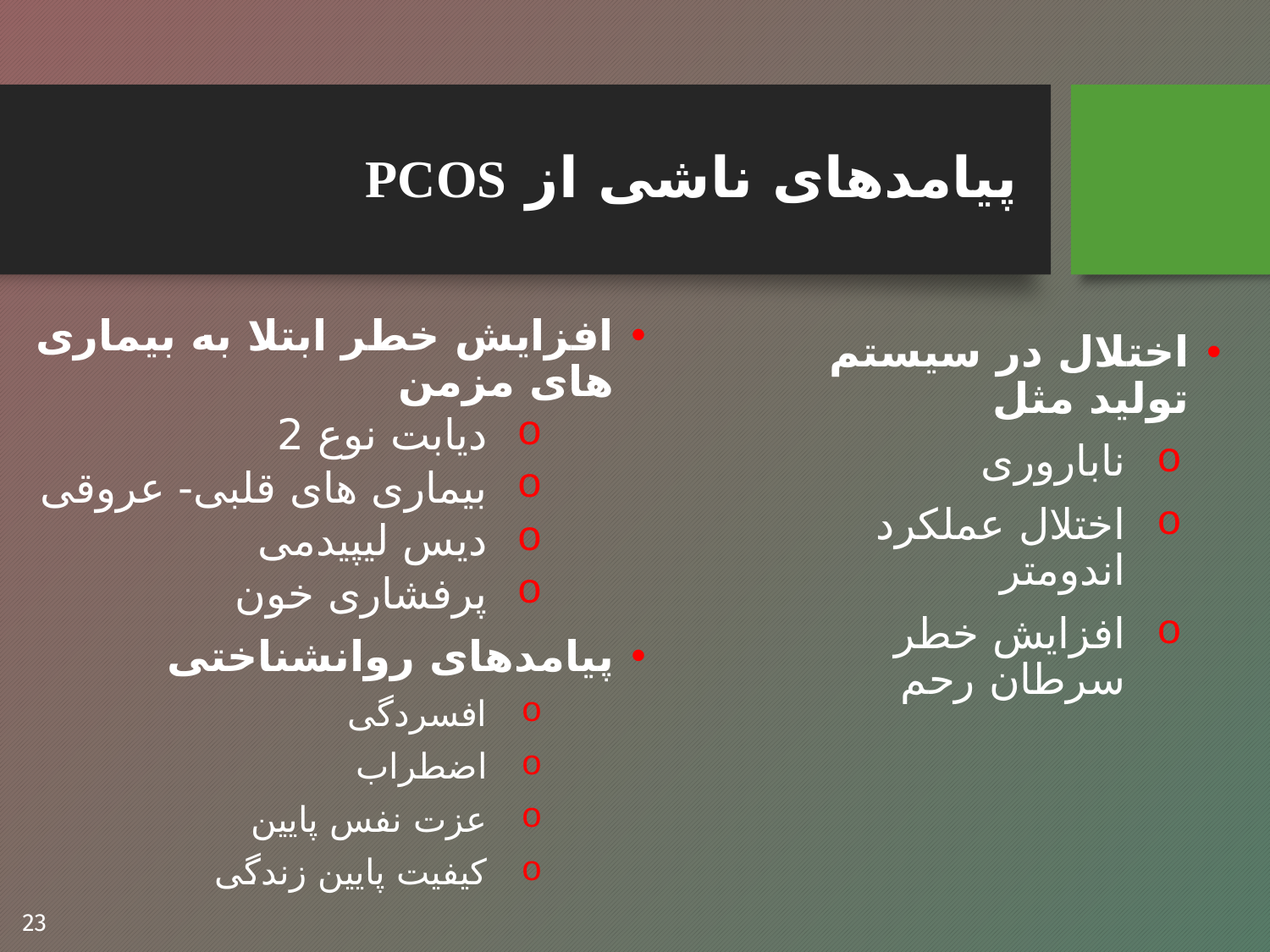

# پیامدهای ناشی از PCOS
افزایش خطر ابتلا به بیماری های مزمن
دیابت نوع 2
بیماری های قلبی- عروقی
دیس لیپیدمی
پرفشاری خون
پیامدهای روانشناختی
افسردگی
اضطراب
عزت نفس پایین
کیفیت پایین زندگی
اختلال در سیستم تولید مثل
ناباروری
اختلال عملکرد اندومتر
افزایش خطر سرطان رحم

23